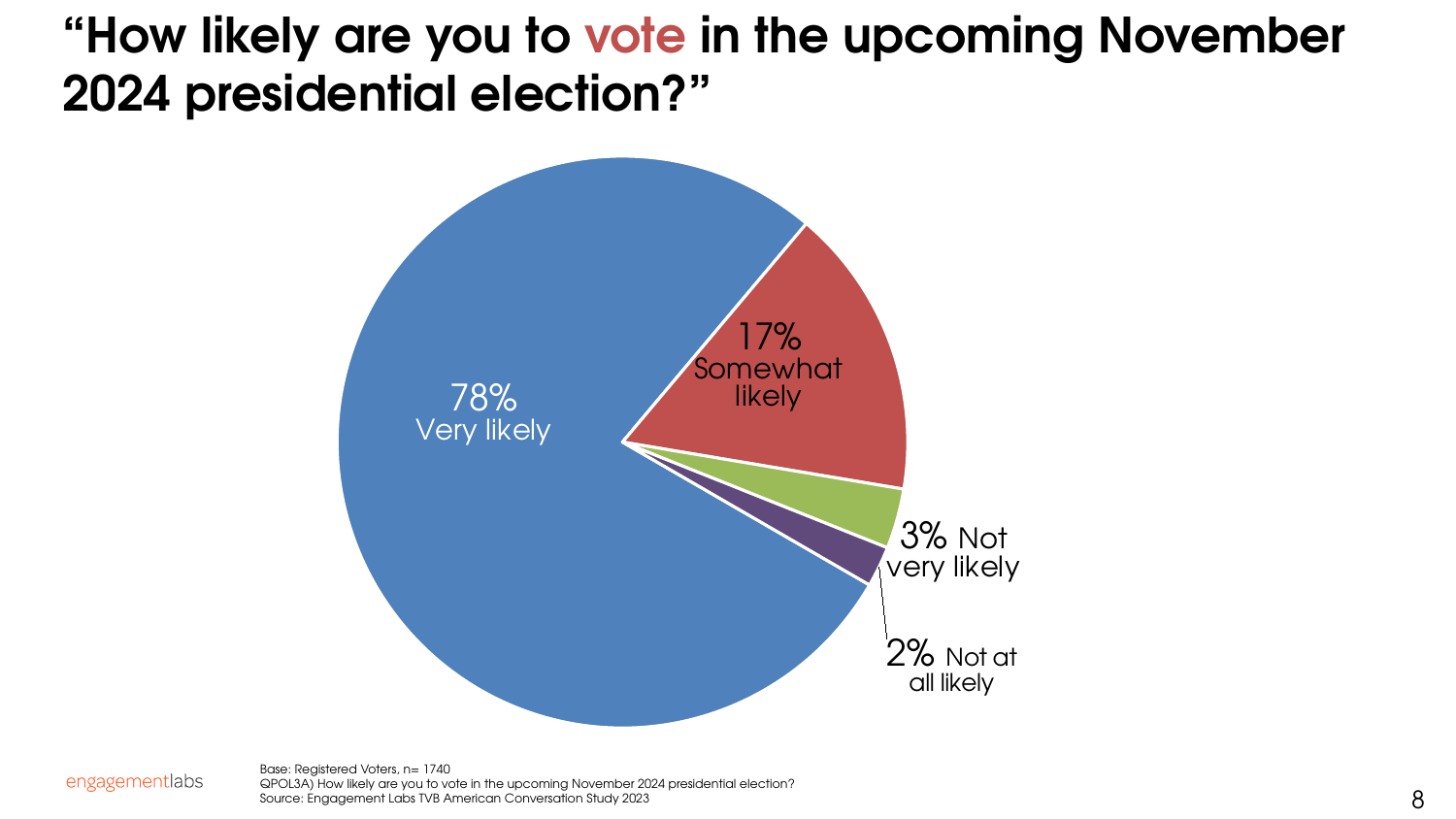

# “How likely are you to vote in the upcoming November 2024 presidential election?”

### Chart

| Category | Column1 |
|---|---|
| Very likely | 0.779 |
| Somewhat likely | 0.165 |
| Not very likely | 0.034 |
| Not at all likely | 0.023 |
Base: Registered Voters, n= 1740
QPOL3A) How likely are you to vote in the upcoming November 2024 presidential election?
Source: Engagement Labs TVB American Conversation Study 2023